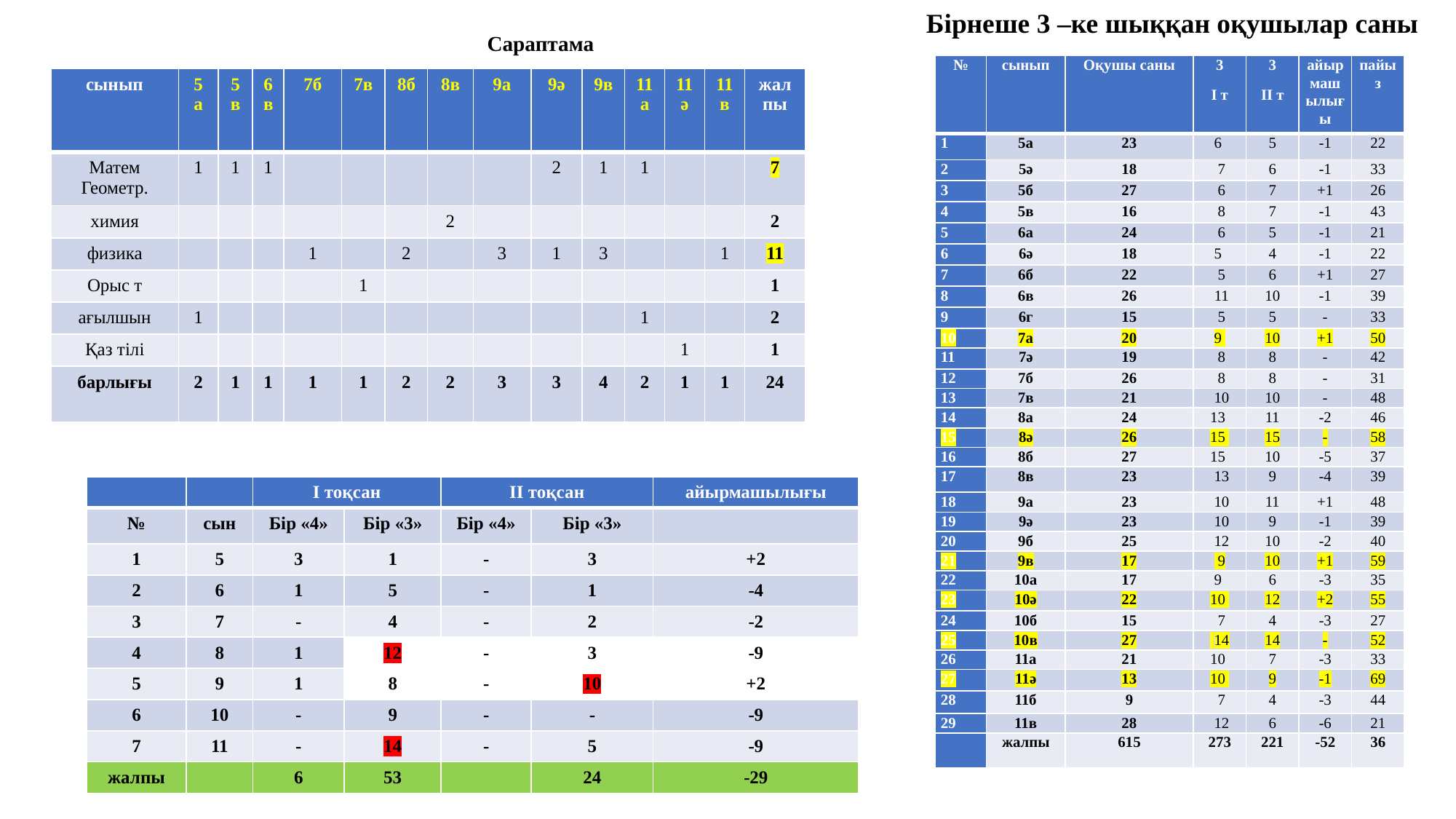

Бірнеше 3 –ке шыққан оқушылар саны
# Сараптама
| № | сынып | Оқушы саны | 3 І т | 3 ІІ т | айырмашылығы | пайыз |
| --- | --- | --- | --- | --- | --- | --- |
| 1 | 5а | 23 | 6 | 5 | -1 | 22 |
| 2 | 5ә | 18 | 7 | 6 | -1 | 33 |
| 3 | 5б | 27 | 6 | 7 | +1 | 26 |
| 4 | 5в | 16 | 8 | 7 | -1 | 43 |
| 5 | 6а | 24 | 6 | 5 | -1 | 21 |
| 6 | 6ә | 18 | 5 | 4 | -1 | 22 |
| 7 | 6б | 22 | 5 | 6 | +1 | 27 |
| 8 | 6в | 26 | 11 | 10 | -1 | 39 |
| 9 | 6г | 15 | 5 | 5 | - | 33 |
| 10 | 7а | 20 | 9 | 10 | +1 | 50 |
| 11 | 7ә | 19 | 8 | 8 | - | 42 |
| 12 | 7б | 26 | 8 | 8 | - | 31 |
| 13 | 7в | 21 | 10 | 10 | - | 48 |
| 14 | 8а | 24 | 13 | 11 | -2 | 46 |
| 15 | 8ә | 26 | 15 | 15 | - | 58 |
| 16 | 8б | 27 | 15 | 10 | -5 | 37 |
| 17 | 8в | 23 | 13 | 9 | -4 | 39 |
| 18 | 9а | 23 | 10 | 11 | +1 | 48 |
| 19 | 9ә | 23 | 10 | 9 | -1 | 39 |
| 20 | 9б | 25 | 12 | 10 | -2 | 40 |
| 21 | 9в | 17 | 9 | 10 | +1 | 59 |
| 22 | 10а | 17 | 9 | 6 | -3 | 35 |
| 23 | 10ә | 22 | 10 | 12 | +2 | 55 |
| 24 | 10б | 15 | 7 | 4 | -3 | 27 |
| 25 | 10в | 27 | 14 | 14 | - | 52 |
| 26 | 11а | 21 | 10 | 7 | -3 | 33 |
| 27 | 11ә | 13 | 10 | 9 | -1 | 69 |
| 28 | 11б | 9 | 7 | 4 | -3 | 44 |
| 29 | 11в | 28 | 12 | 6 | -6 | 21 |
|  | жалпы | 615 | 273 | 221 | -52 | 36 |
| сынып | 5а | 5в | 6в | 7б | 7в | 8б | 8в | 9а | 9ә | 9в | 11а | 11ә | 11в | жалпы |
| --- | --- | --- | --- | --- | --- | --- | --- | --- | --- | --- | --- | --- | --- | --- |
| Матем Геометр. | 1 | 1 | 1 |  |  |  |  |  | 2 | 1 | 1 |  |  | 7 |
| химия |  |  |  |  |  |  | 2 |  |  |  |  |  |  | 2 |
| физика |  |  |  | 1 |  | 2 |  | 3 | 1 | 3 |  |  | 1 | 11 |
| Орыс т |  |  |  |  | 1 |  |  |  |  |  |  |  |  | 1 |
| ағылшын | 1 |  |  |  |  |  |  |  |  |  | 1 |  |  | 2 |
| Қаз тілі |  |  |  |  |  |  |  |  |  |  |  | 1 |  | 1 |
| барлығы | 2 | 1 | 1 | 1 | 1 | 2 | 2 | 3 | 3 | 4 | 2 | 1 | 1 | 24 |
|  |  | І тоқсан |  | ІІ тоқсан |  | айырмашылығы |
| --- | --- | --- | --- | --- | --- | --- |
| № | сын | Бір «4» | Бір «3» | Бір «4» | Бір «3» |  |
| 1 | 5 | 3 | 1 | - | 3 | +2 |
| 2 | 6 | 1 | 5 | - | 1 | -4 |
| 3 | 7 | - | 4 | - | 2 | -2 |
| 4 | 8 | 1 | 12 | - | 3 | -9 |
| 5 | 9 | 1 | 8 | - | 10 | +2 |
| 6 | 10 | - | 9 | - | - | -9 |
| 7 | 11 | - | 14 | - | 5 | -9 |
| жалпы |  | 6 | 53 |  | 24 | -29 |